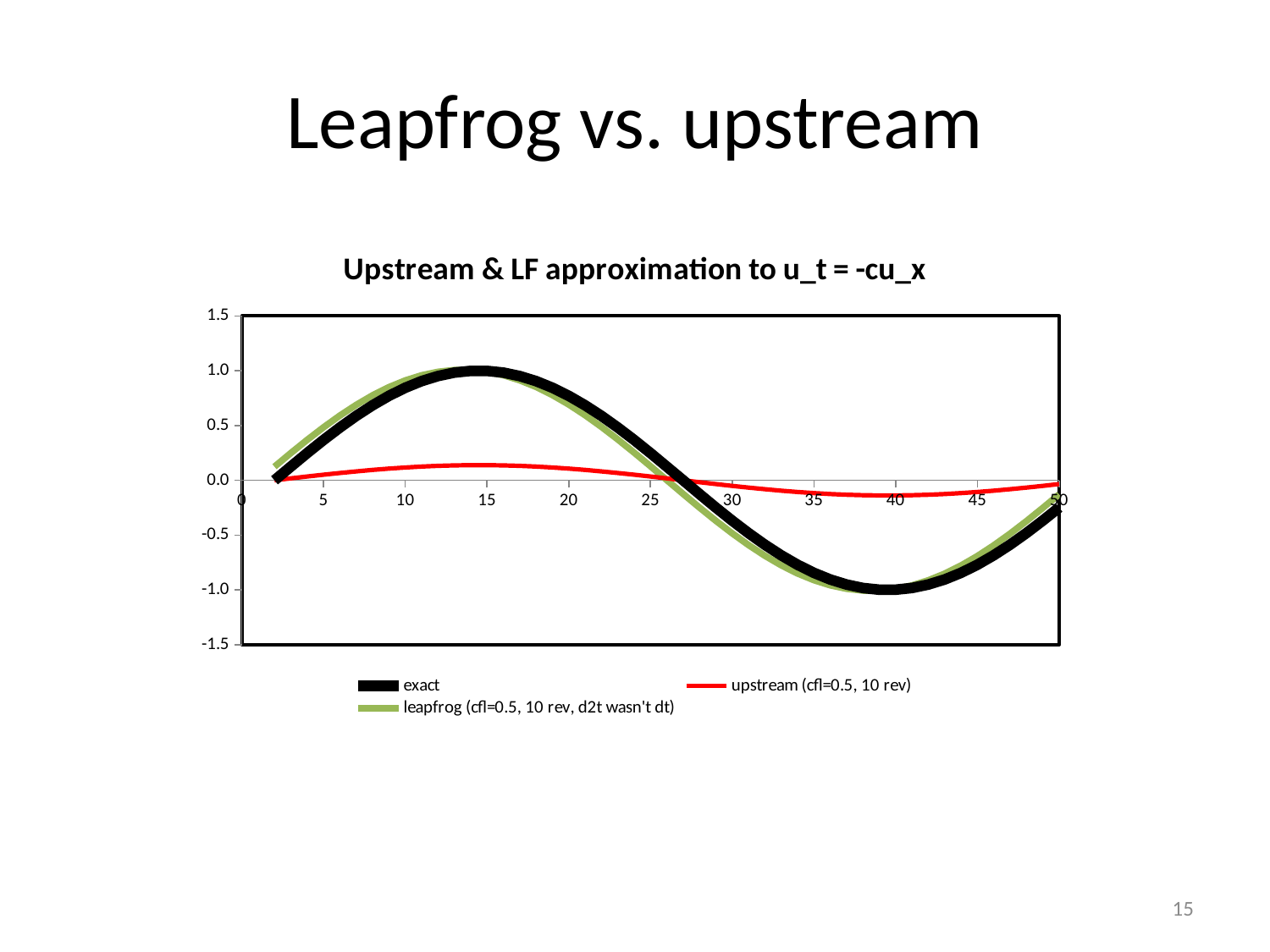

# Leapfrog vs. upstream

### Chart: Upstream & LF approximation to u_t = -cu_x

| Category | exact | upstream (cfl=0.5, 10 rev) | leapfrog (cfl=0.5, 10 rev, d2t wasn't dt) |
|---|---|---|---|
15